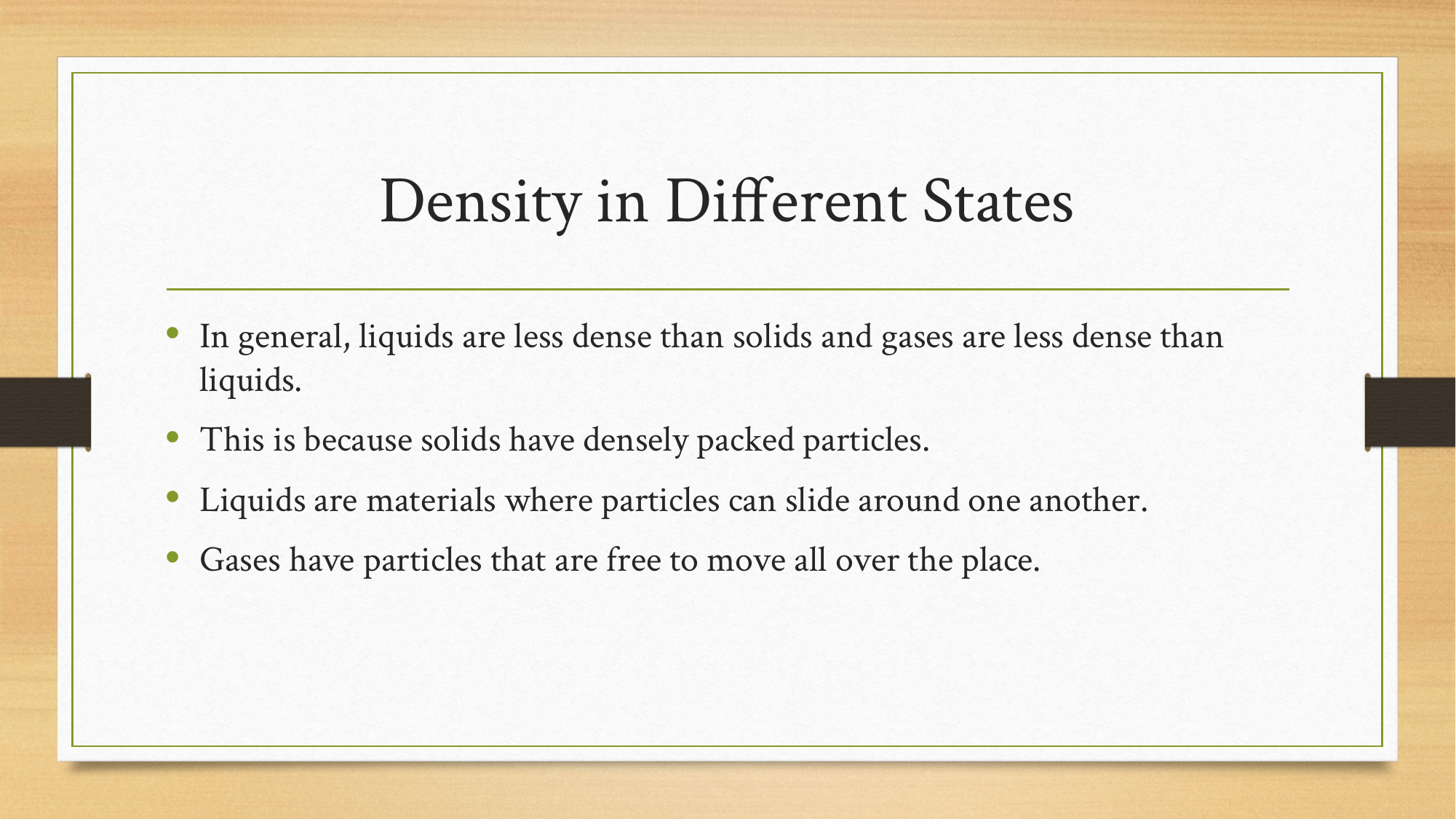

# Density in Different States
In general, liquids are less dense than solids and gases are less dense than liquids.
This is because solids have densely packed particles.
Liquids are materials where particles can slide around one another.
Gases have particles that are free to move all over the place.